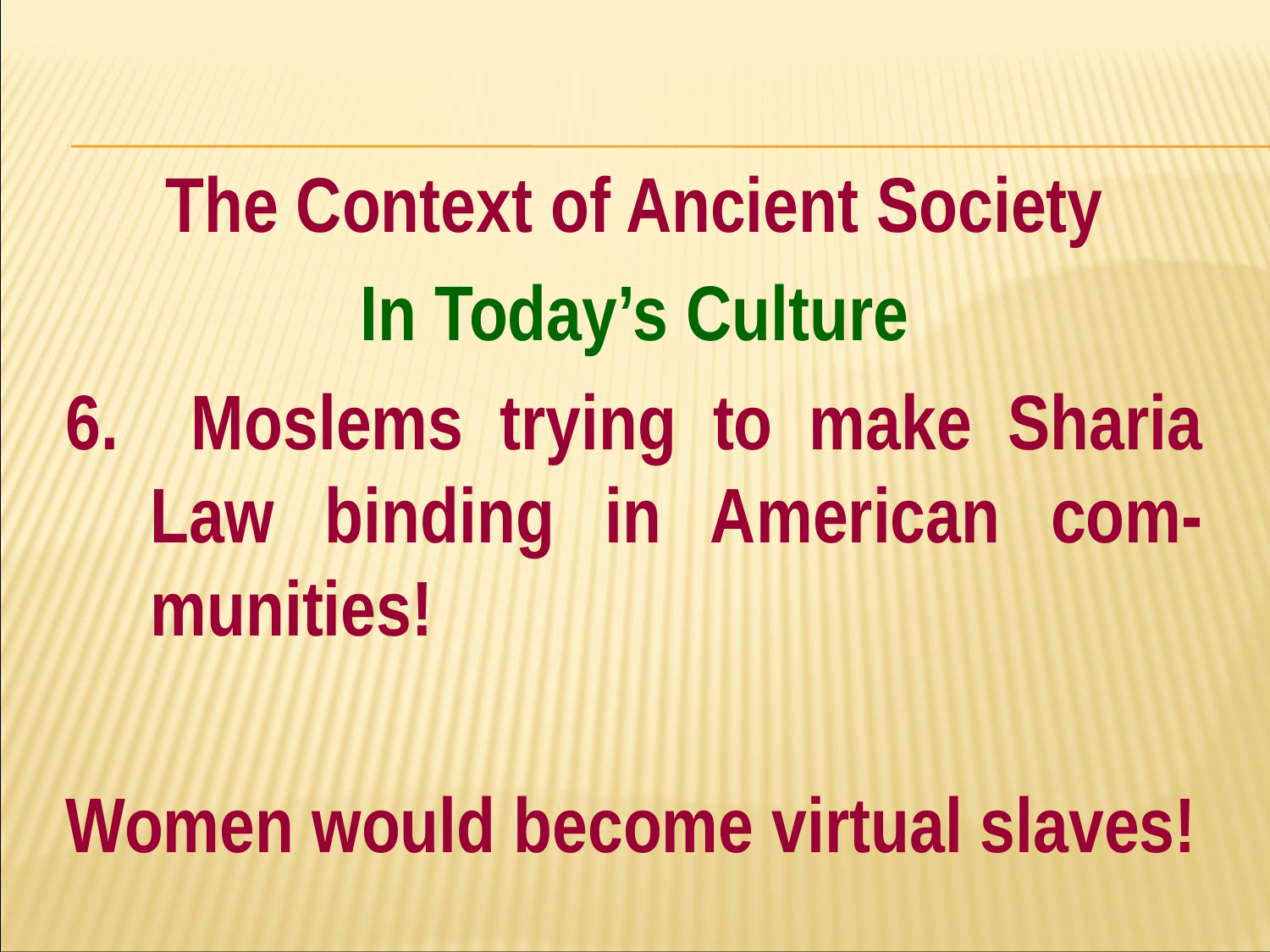

#
The Context of Ancient Society
In Today’s Culture
6.  Moslems trying to make Sharia Law binding in American com-munities!

Women would become virtual slaves!